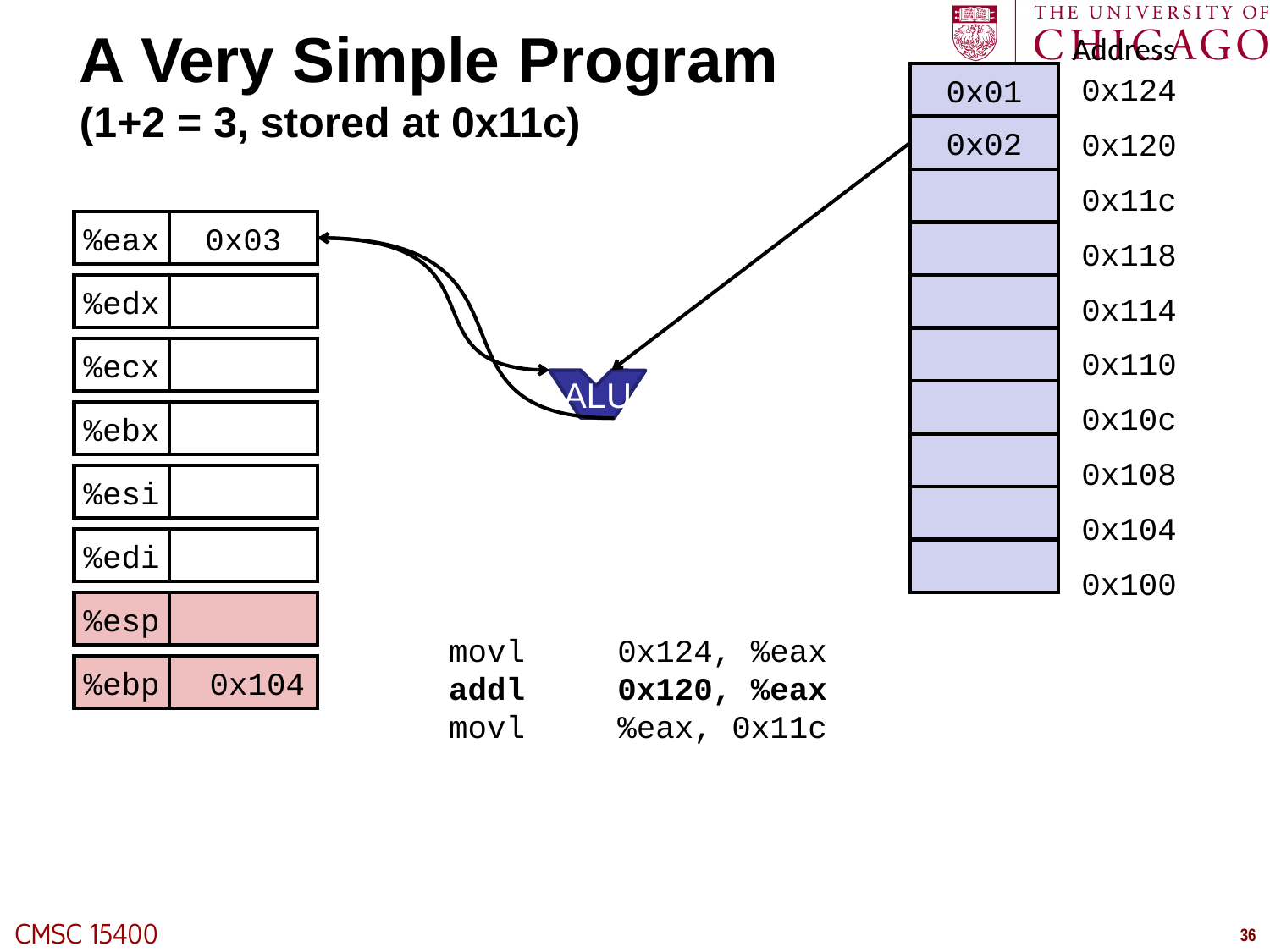

Address
# A Very Simple Program (1+2 = 3, stored at 0x11c)
0x01
0x124

0x02
0x120

0x11c
%eax
%edx
%ecx
%ebx
%esi
%edi
%esp
%ebp

0x104
0x03

0x118

0x114

0x110
ALU

0x10c

0x108

0x104

0x100
	movl	   0x124, %eax
	addl	   0x120, %eax
	movl	   %eax, 0x11c